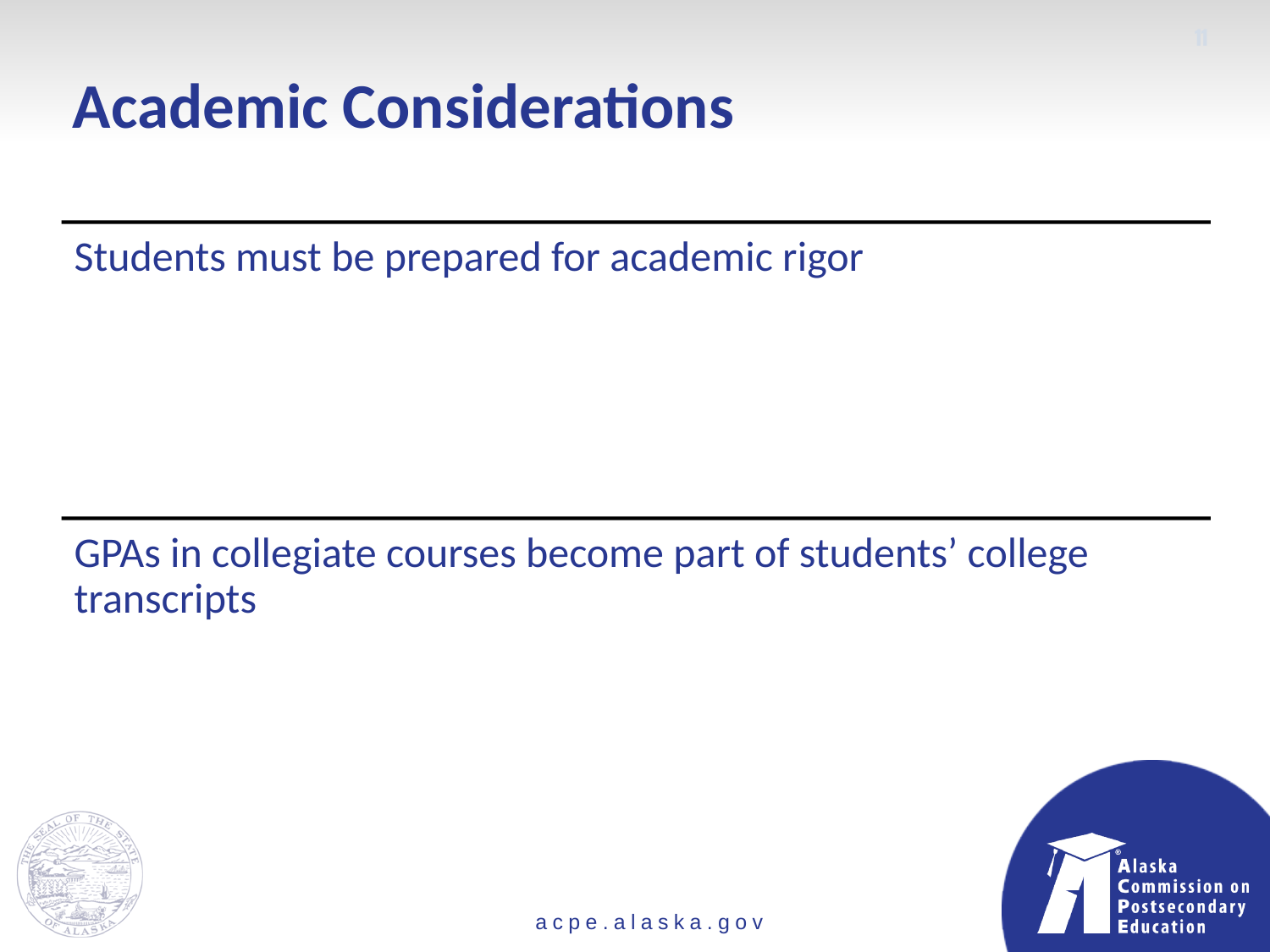

11
# Academic Considerations
Students must be prepared for academic rigor
GPAs in collegiate courses become part of students’ college transcripts